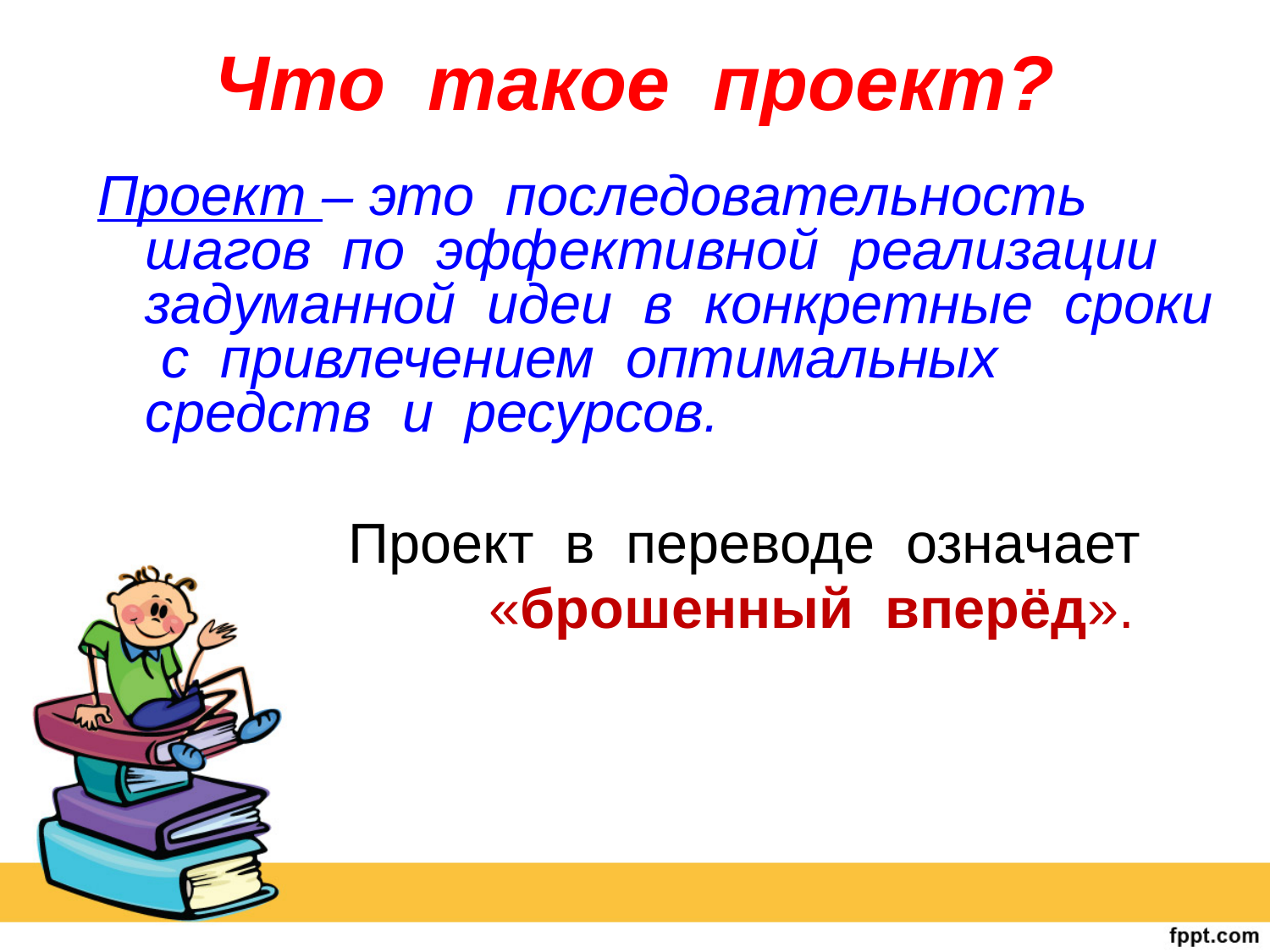

# Что  такое  проект?
Проект – это  последовательность  шагов  по  эффективной  реализации  задуманной  идеи  в  конкретные  сроки  с  привлечением  оптимальных  средств  и  ресурсов.

                Проект  в  переводе  означает
                         «брошенный  вперёд».